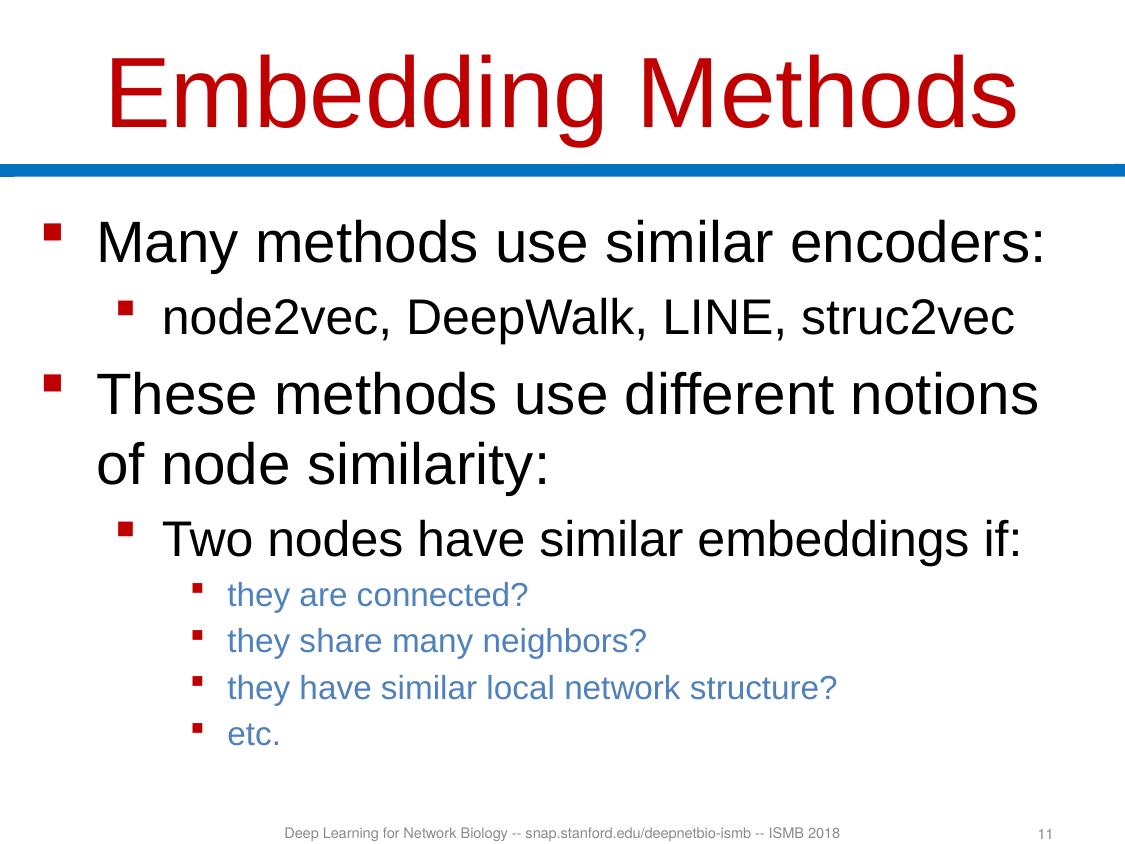

# Embedding Methods
Many methods use similar encoders:
node2vec, DeepWalk, LINE, struc2vec
These methods use different notions of node similarity:
Two nodes have similar embeddings if:
they are connected?
they share many neighbors?
they have similar local network structure?
etc.
Deep Learning for Network Biology -- snap.stanford.edu/deepnetbio-ismb -- ISMB 2018
11